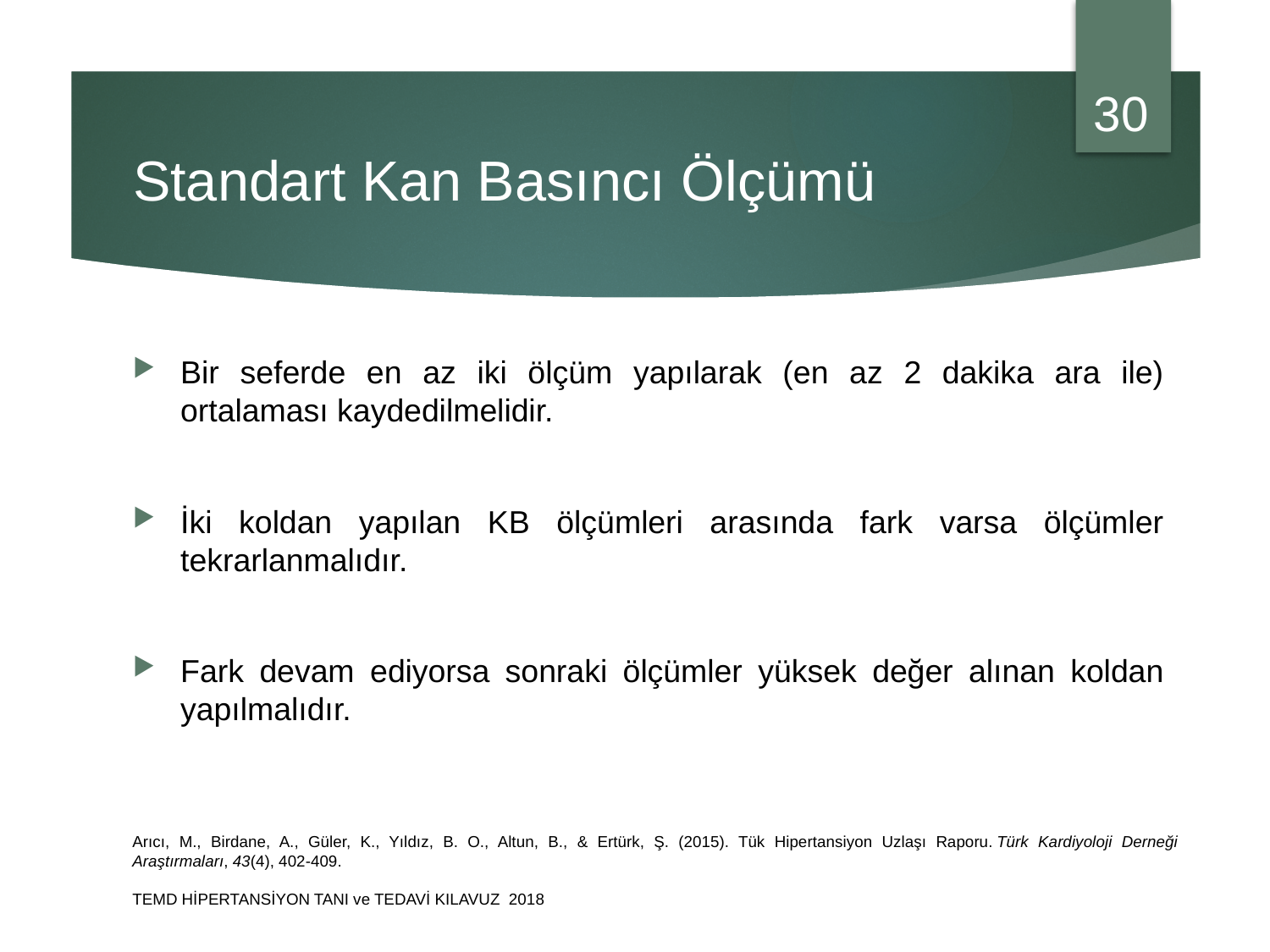

30
# Standart Kan Basıncı Ölçümü
Bir seferde en az iki ölçüm yapılarak (en az 2 dakika ara ile) ortalaması kaydedilmelidir.

İki koldan yapılan KB ölçümleri arasında fark varsa ölçümler tekrarlanmalıdır.

Fark devam ediyorsa sonraki ölçümler yüksek değer alınan koldan yapılmalıdır.
Arıcı, M., Birdane, A., Güler, K., Yıldız, B. O., Altun, B., & Ertürk, Ş. (2015). Tük Hipertansiyon Uzlaşı Raporu. Türk Kardiyoloji Derneği Araştırmaları, 43(4), 402-409.

TEMD HİPERTANSİYON TANI ve TEDAVİ KILAVUZ  2018